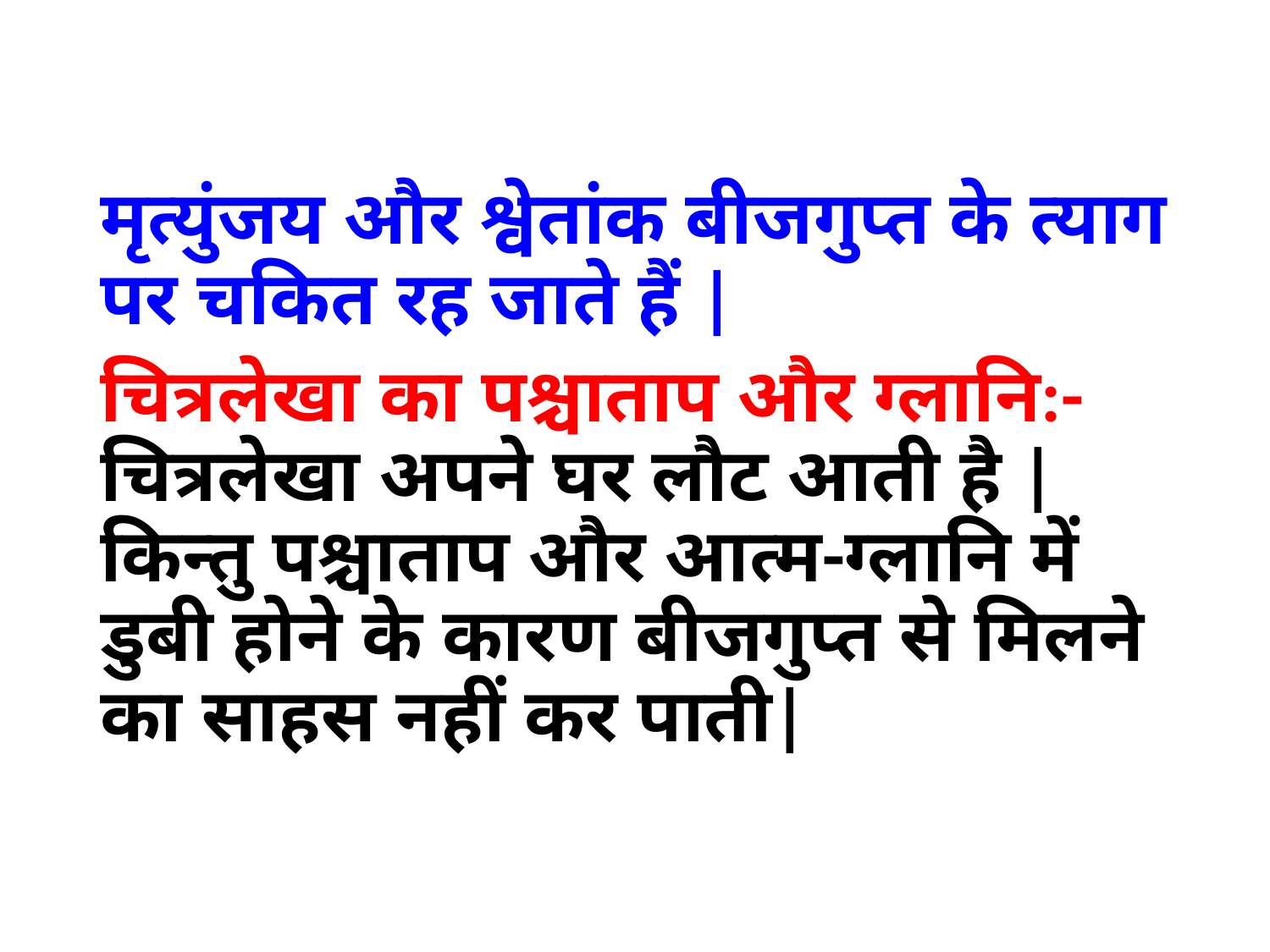

मृत्युंजय और श्वेतांक बीजगुप्त के त्याग पर चकित रह जाते हैं |
चित्रलेखा का पश्चाताप और ग्लानि:-चित्रलेखा अपने घर लौट आती है | किन्तु पश्चाताप और आत्म-ग्लानि में डुबी होने के कारण बीजगुप्त से मिलने का साहस नहीं कर पाती|